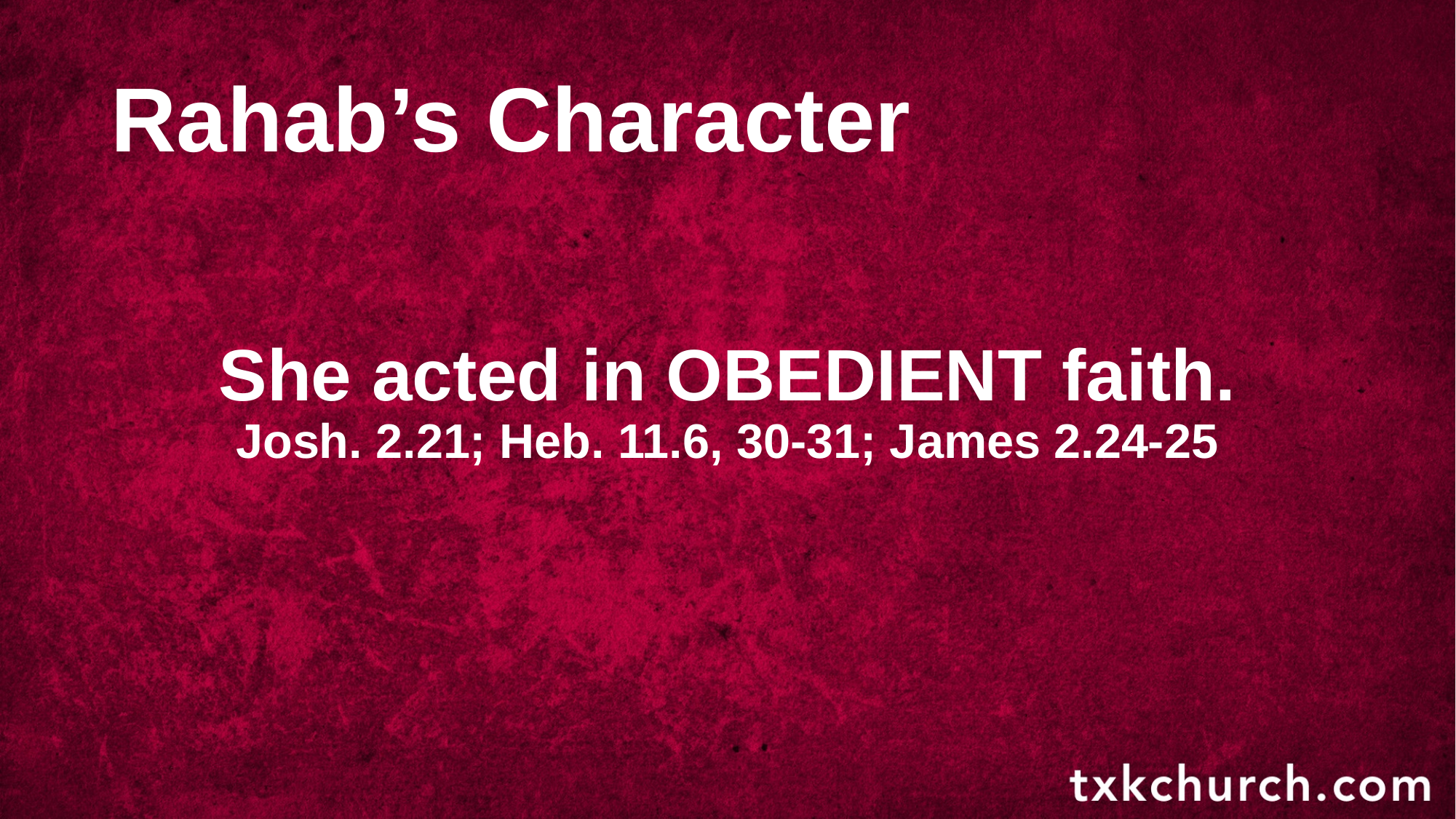

# Rahab’s Character
She acted in OBEDIENT faith.
Josh. 2.21; Heb. 11.6, 30-31; James 2.24-25